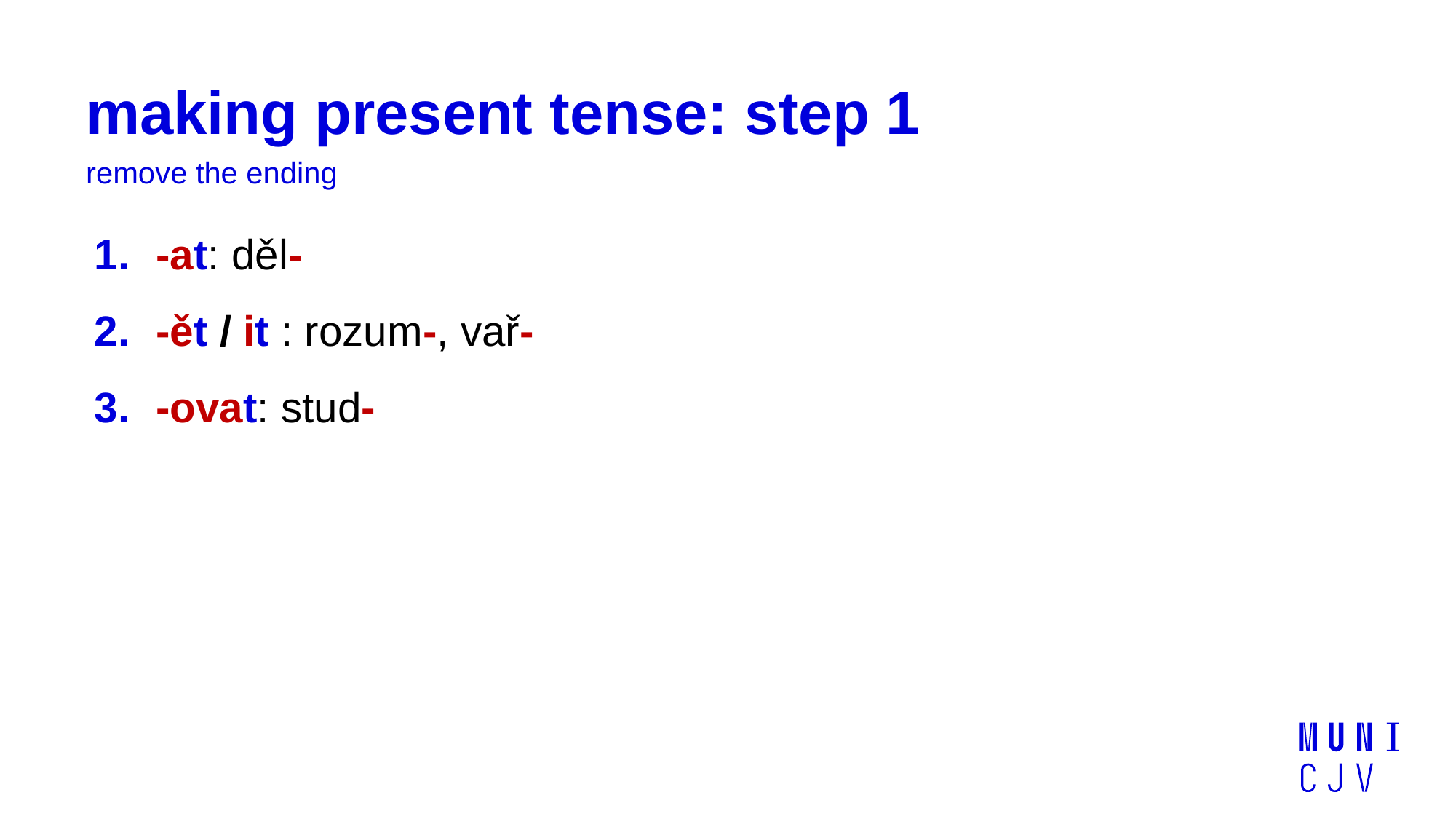

# making present tense: step 1
remove the ending
-at: děl-
-ět / it : rozum-, vař-
-ovat: stud-